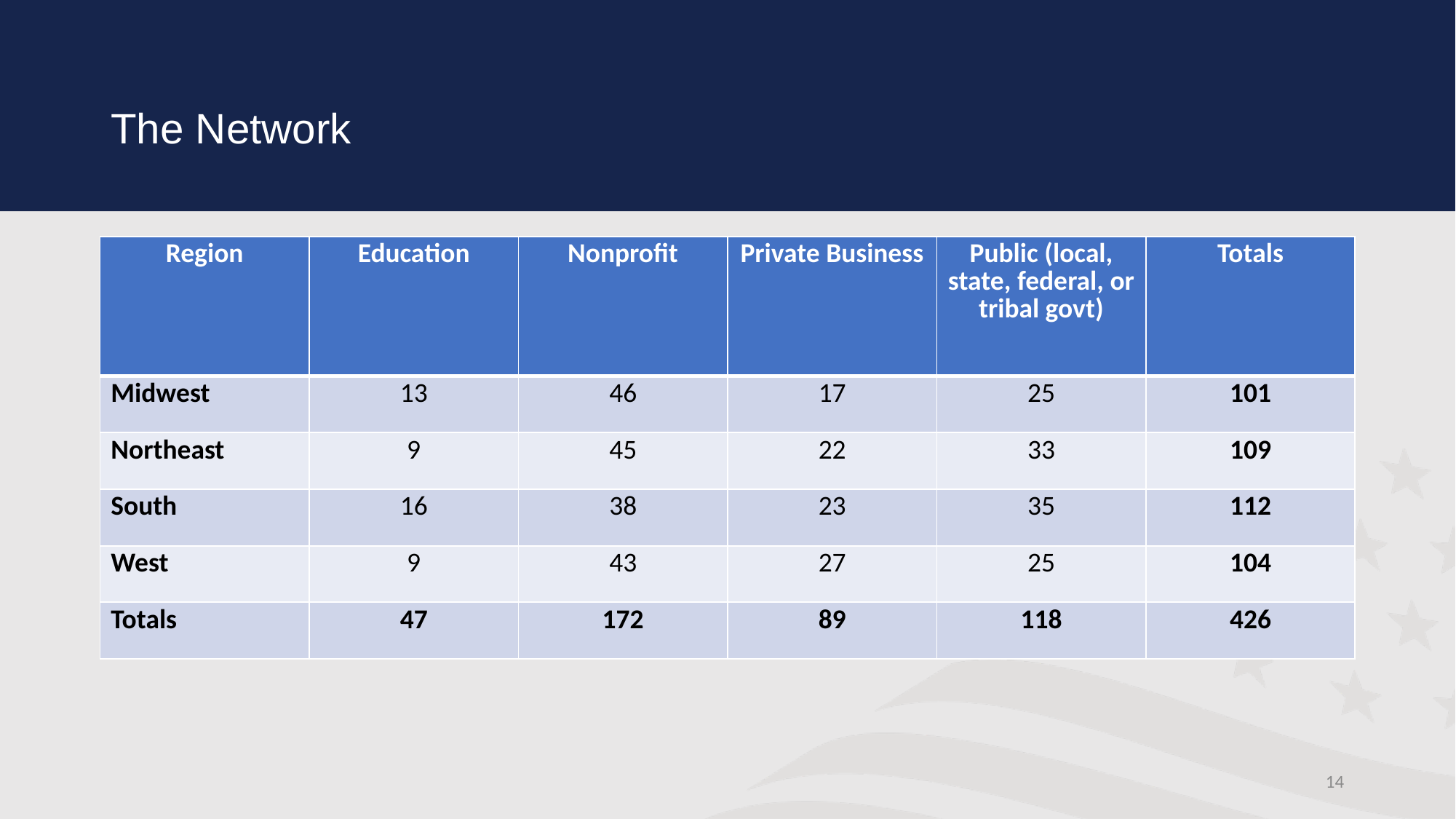

# The Network
| Region | Education | Nonprofit | Private Business | Public (local, state, federal, or tribal govt) | Totals |
| --- | --- | --- | --- | --- | --- |
| Midwest | 13 | 46 | 17 | 25 | 101 |
| Northeast | 9 | 45 | 22 | 33 | 109 |
| South | 16 | 38 | 23 | 35 | 112 |
| West | 9 | 43 | 27 | 25 | 104 |
| Totals | 47 | 172 | 89 | 118 | 426 |
14